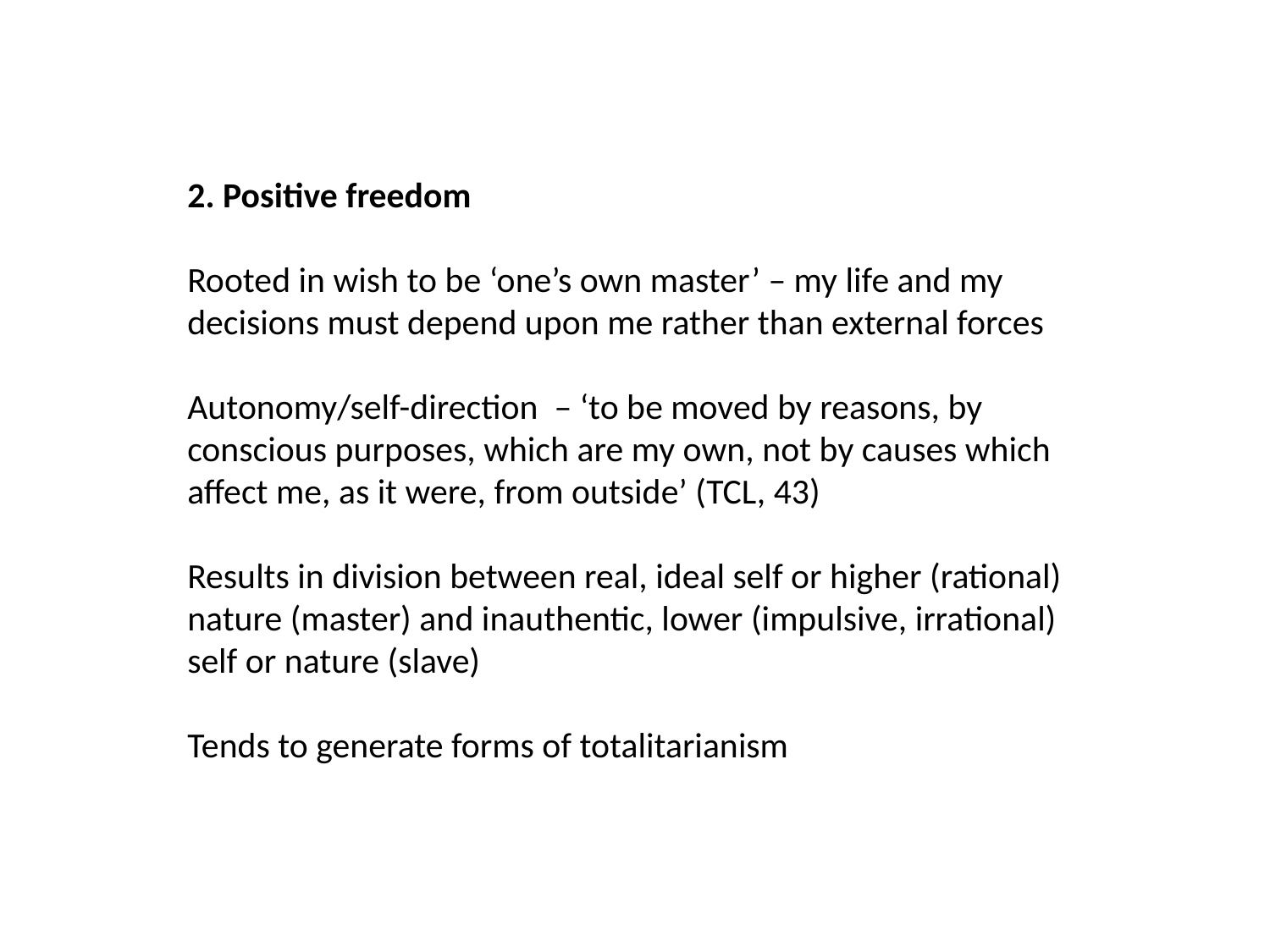

2. Positive freedom

Rooted in wish to be ‘one’s own master’ – my life and my decisions must depend upon me rather than external forces

Autonomy/self-direction  – ‘to be moved by reasons, by conscious purposes, which are my own, not by causes which affect me, as it were, from outside’ (TCL, 43)

Results in division between real, ideal self or higher (rational) nature (master) and inauthentic, lower (impulsive, irrational) self or nature (slave)

Tends to generate forms of totalitarianism